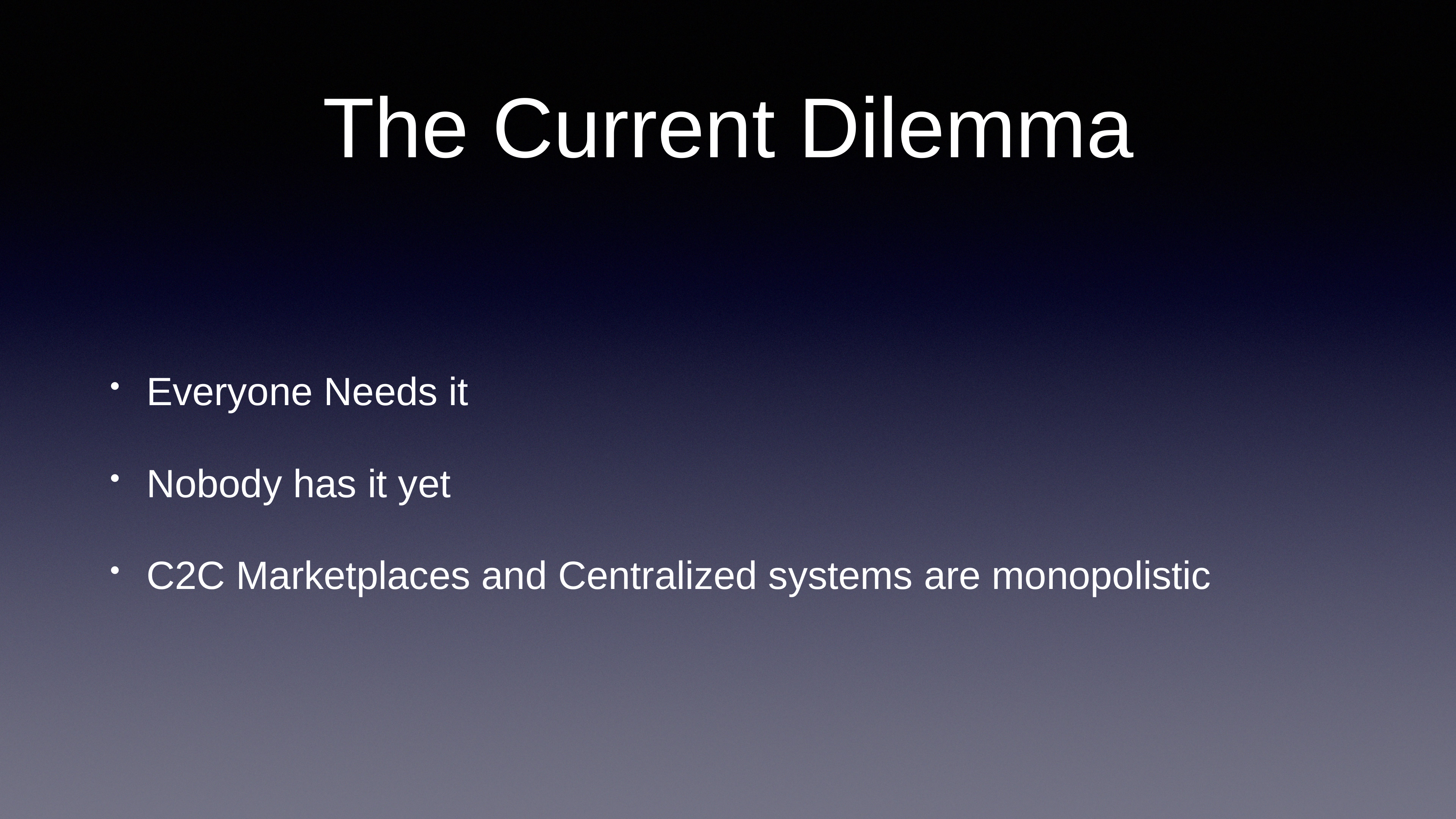

# The Current Dilemma
Everyone Needs it
Nobody has it yet
C2C Marketplaces and Centralized systems are monopolistic